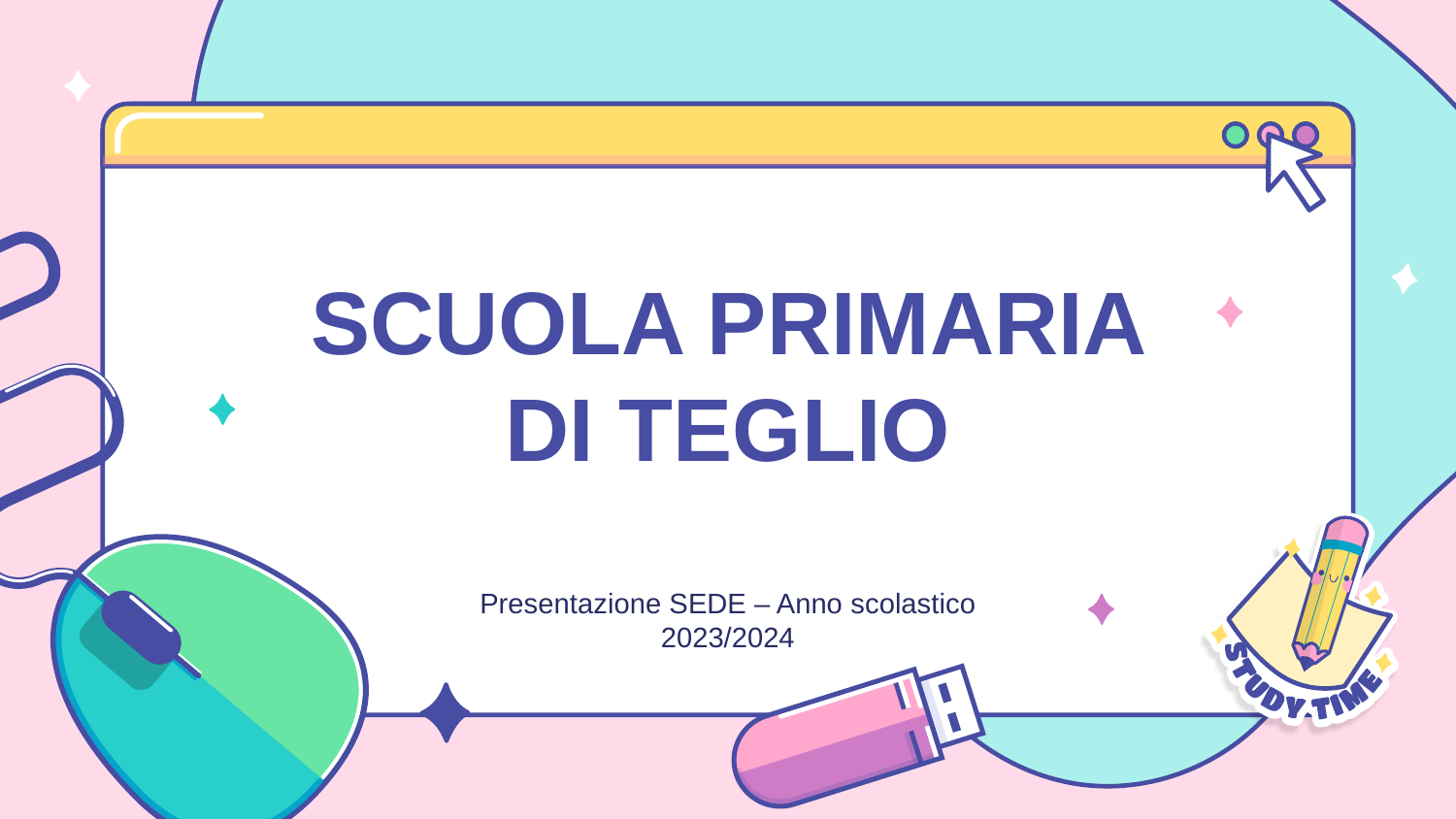

# SCUOLA PRIMARIA DI TEGLIO

Presentazione SEDE – Anno scolastico 2023/2024